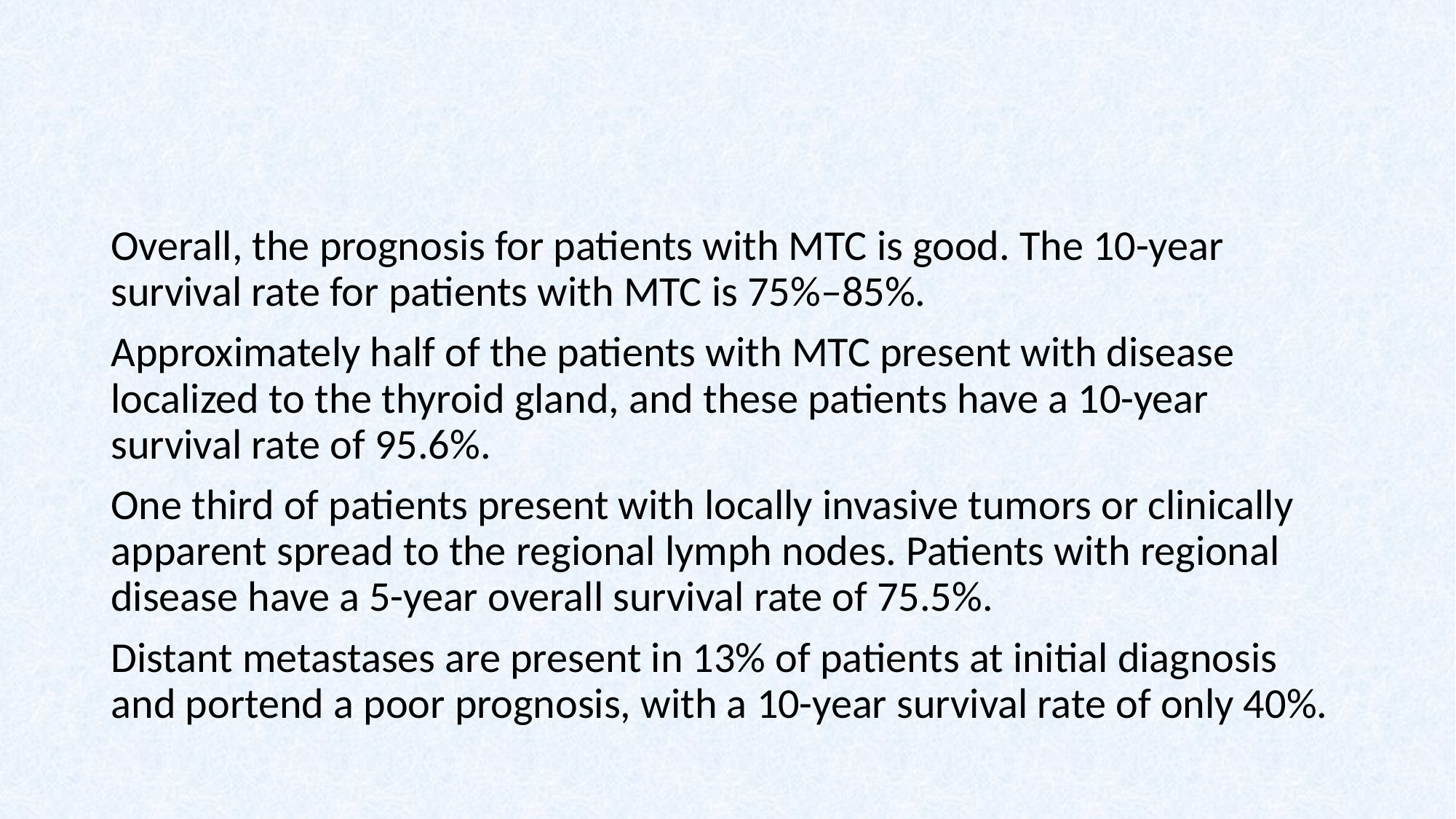

#
Overall, the prognosis for patients with MTC is good. The 10-year survival rate for patients with MTC is 75%–85%.
Approximately half of the patients with MTC present with disease localized to the thyroid gland, and these patients have a 10-year survival rate of 95.6%.
One third of patients present with locally invasive tumors or clinically apparent spread to the regional lymph nodes. Patients with regional disease have a 5-year overall survival rate of 75.5%.
Distant metastases are present in 13% of patients at initial diagnosis and portend a poor prognosis, with a 10-year survival rate of only 40%.